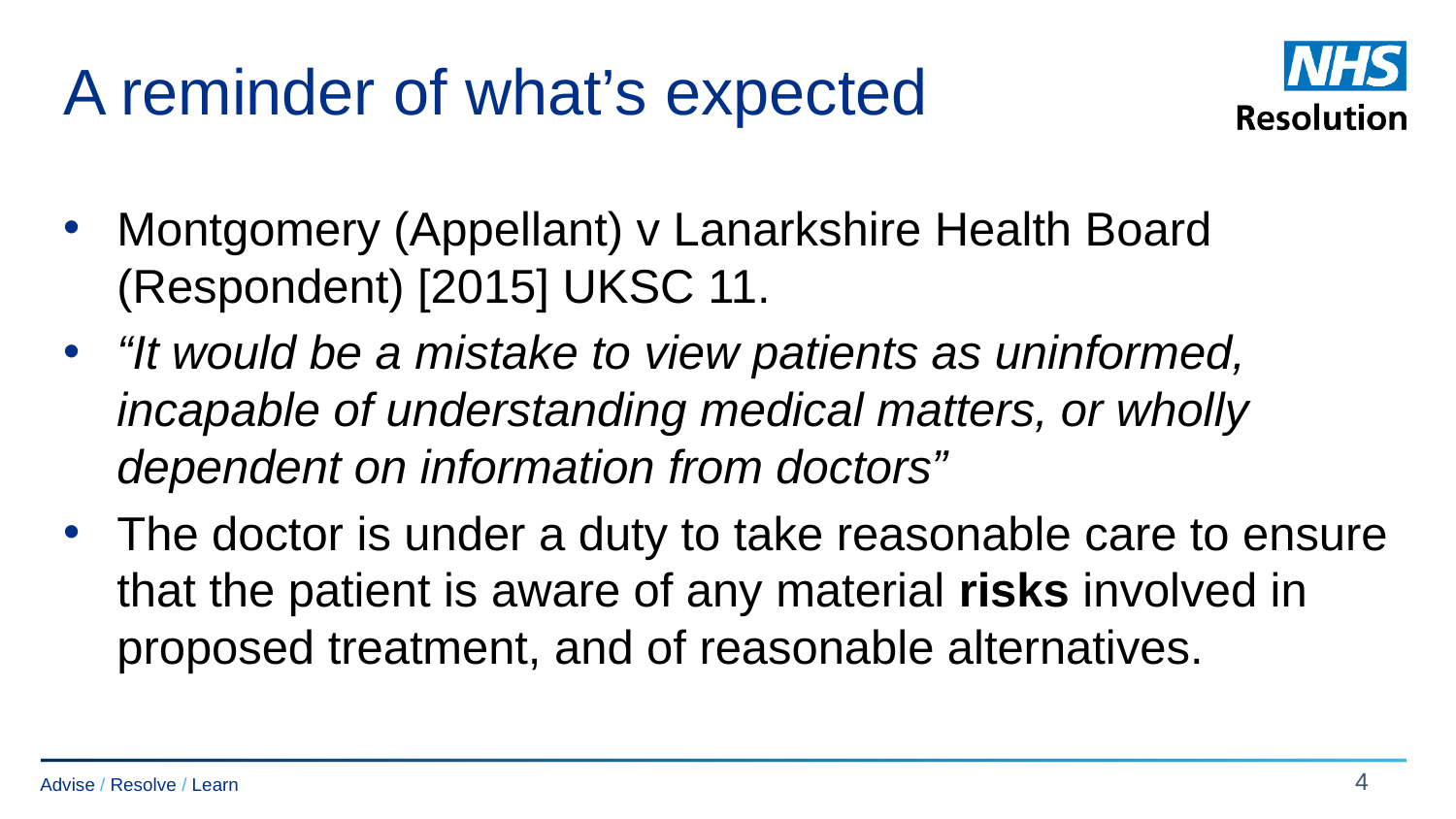

# A reminder of what’s expected
Montgomery (Appellant) v Lanarkshire Health Board (Respondent) [2015] UKSC 11.
“It would be a mistake to view patients as uninformed, incapable of understanding medical matters, or wholly dependent on information from doctors”
The doctor is under a duty to take reasonable care to ensure that the patient is aware of any material risks involved in proposed treatment, and of reasonable alternatives.
4